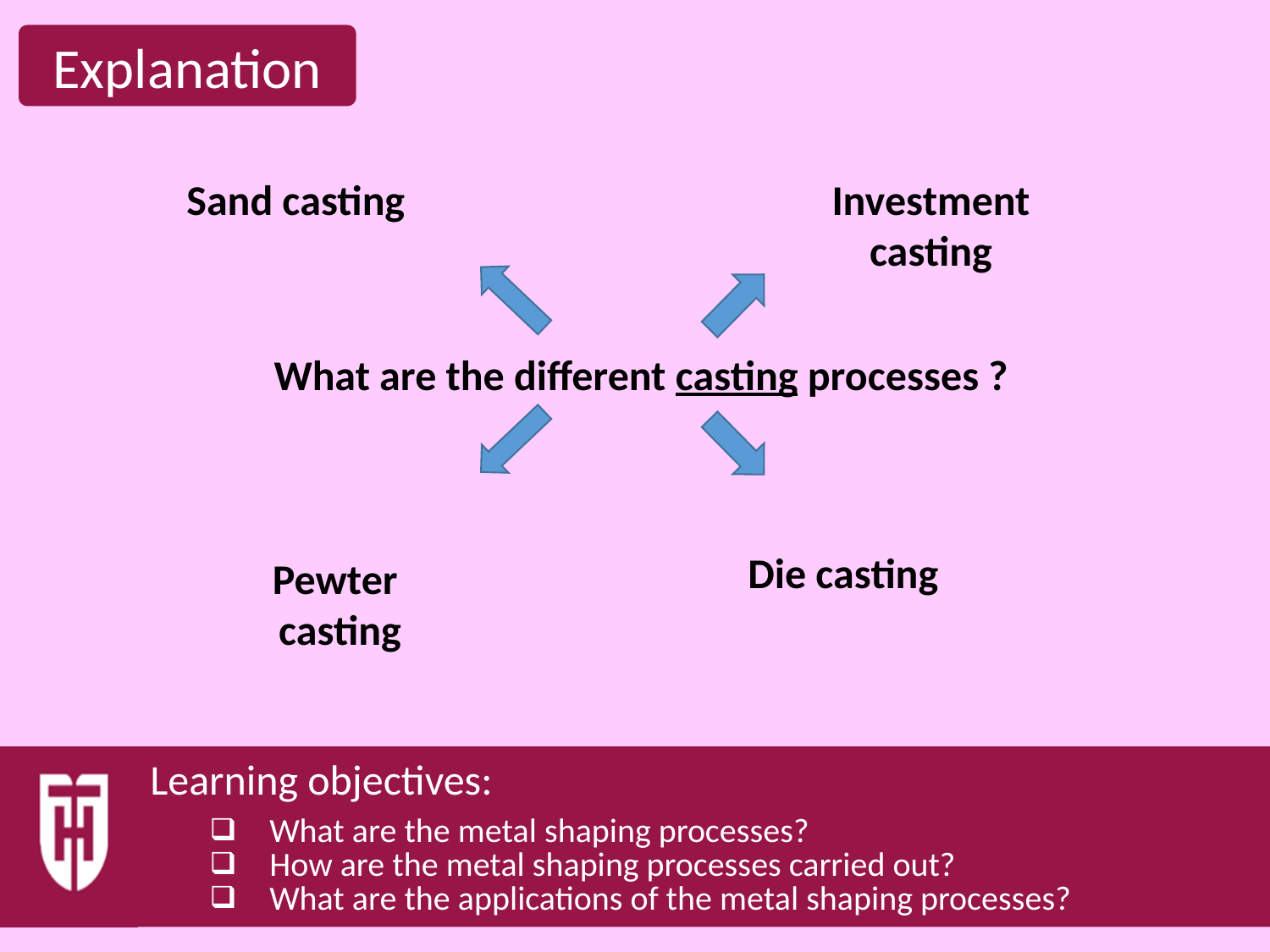

Sand casting
Investment casting

What are the different casting processes ?

Die casting
Pewter  casting